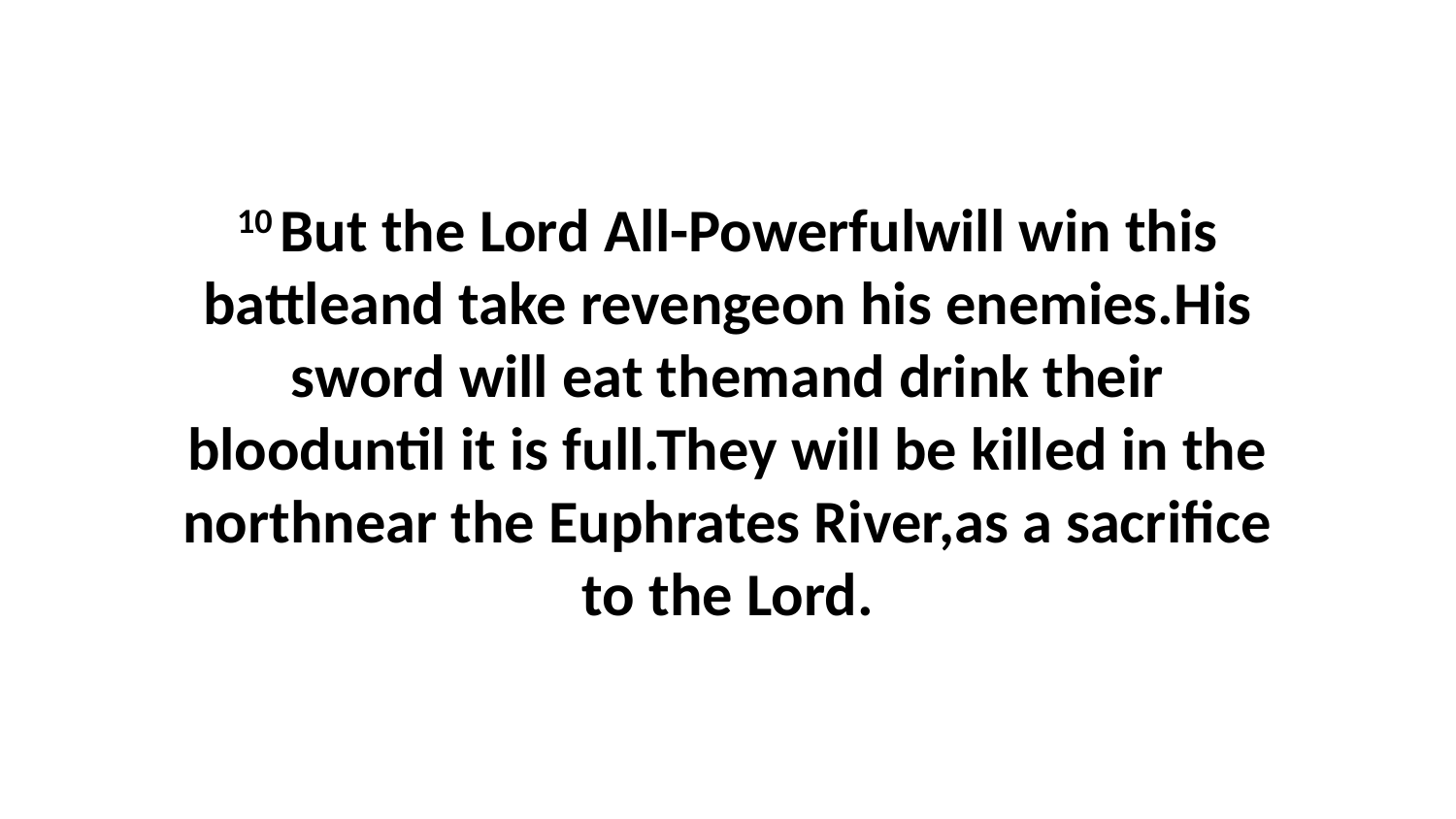

10 But the Lord All-Powerfulwill win this battleand take revengeon his enemies.His sword will eat themand drink their blooduntil it is full.They will be killed in the northnear the Euphrates River,as a sacrifice to the Lord.